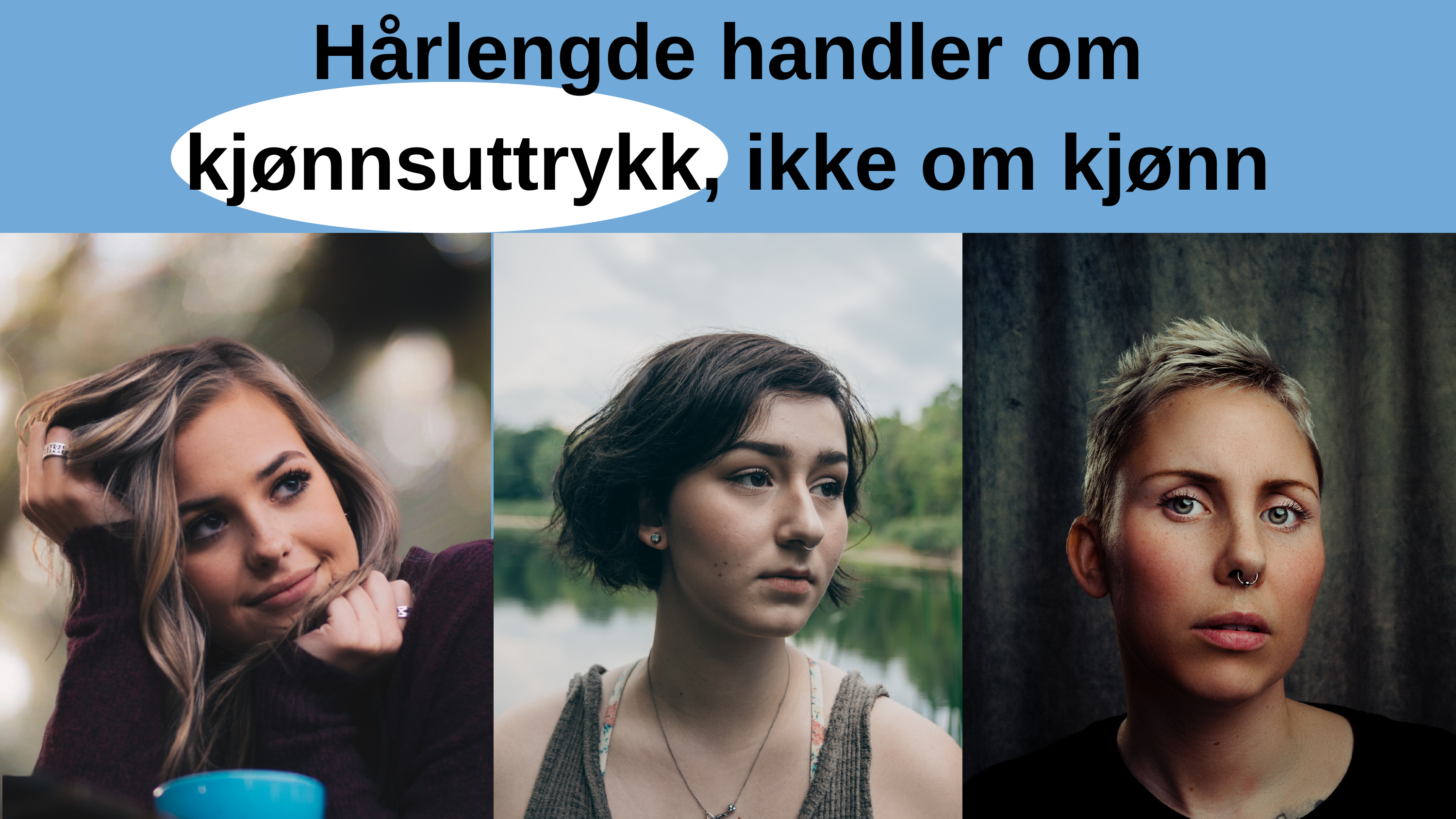

Hårlengde handler om kjønnsuttrykk, ikke om kjønn